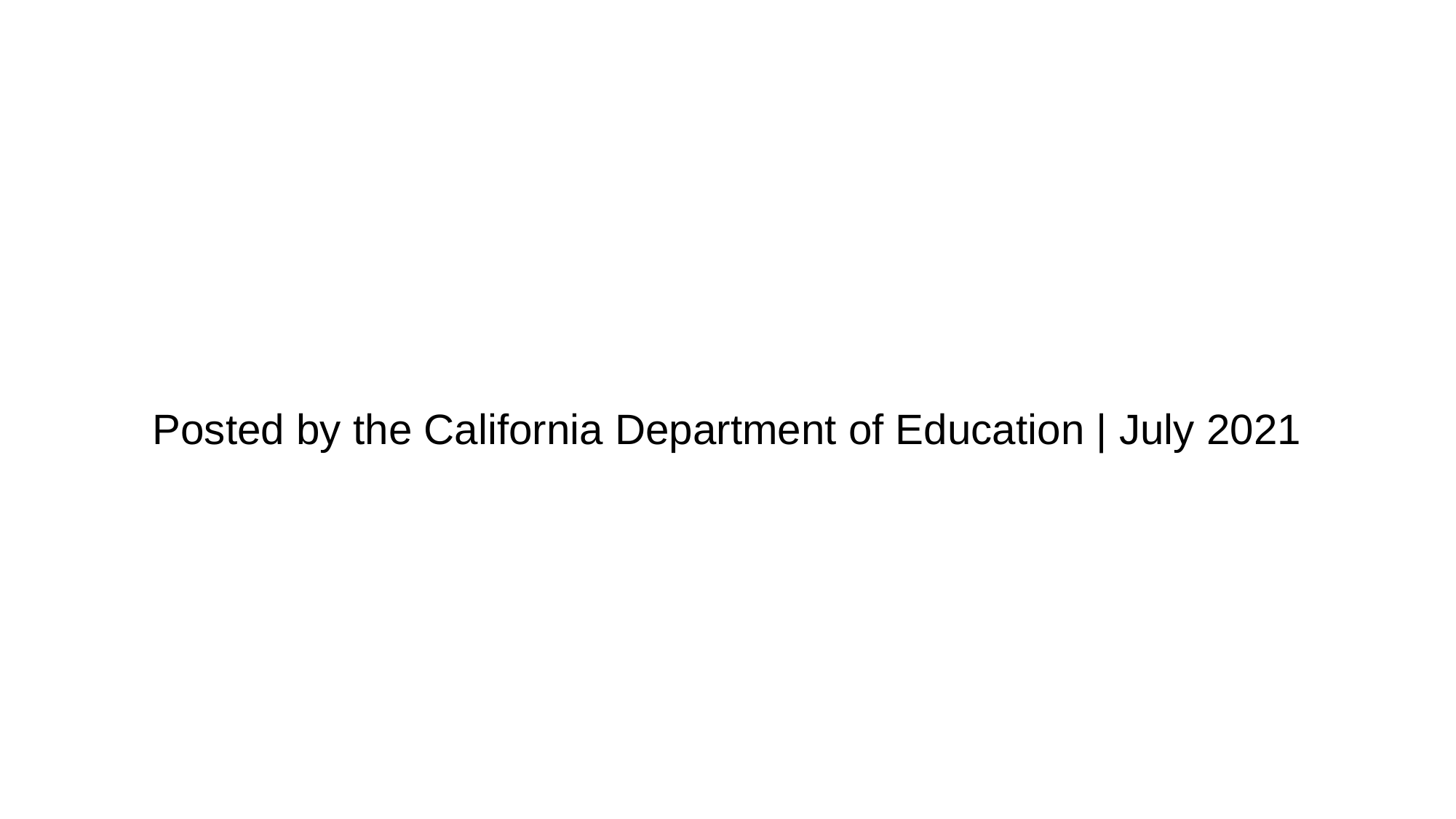

# Posted by the California Department of Education | July 2021